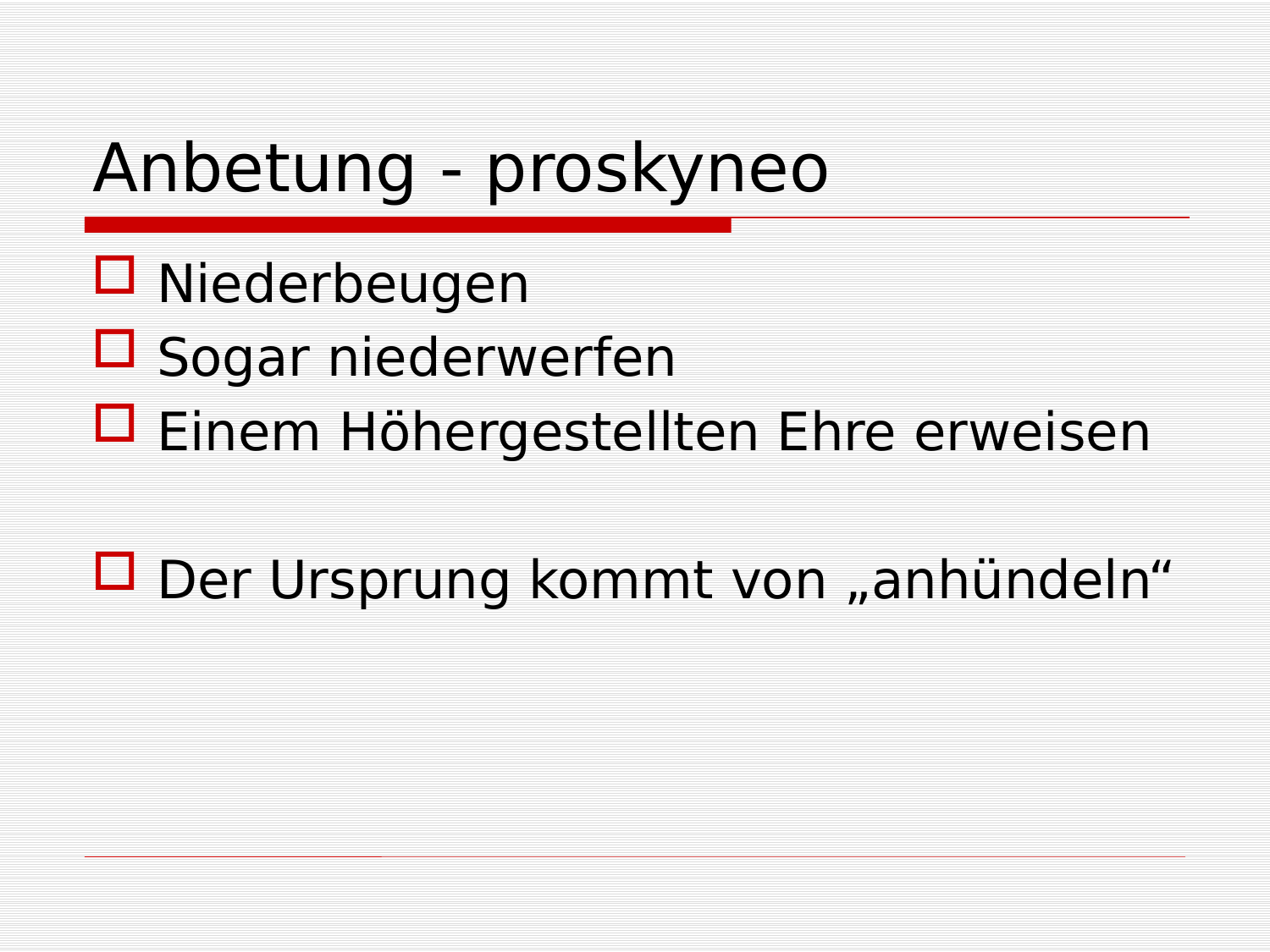

# Anbetung - proskyneo
Niederbeugen
Sogar niederwerfen
Einem Höhergestellten Ehre erweisen

Der Ursprung kommt von „anhündeln“